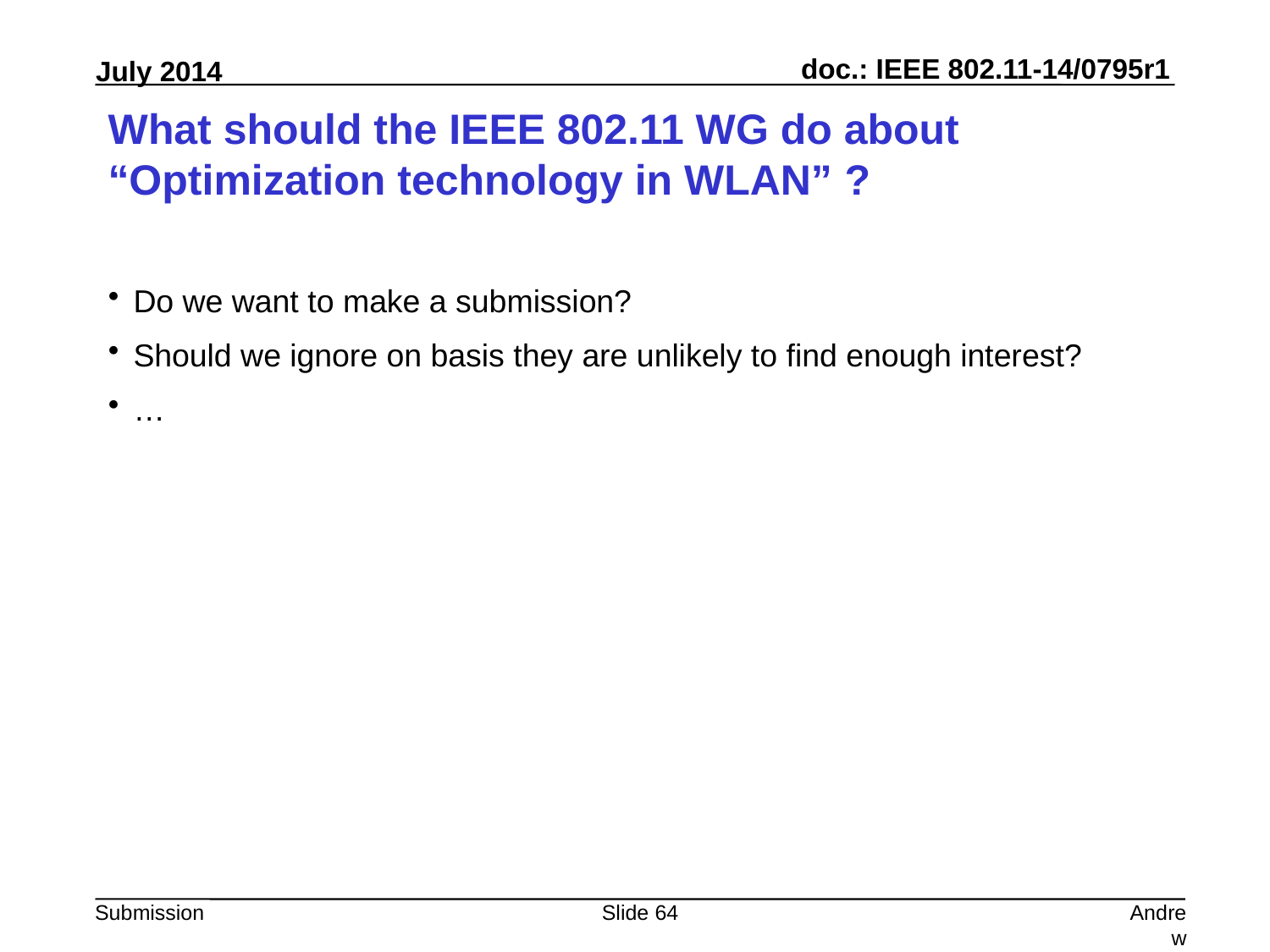

# What should the IEEE 802.11 WG do about “Optimization technology in WLAN” ?
Do we want to make a submission?
Should we ignore on basis they are unlikely to find enough interest?
…
Slide 64
Andrew Myles, Cisco